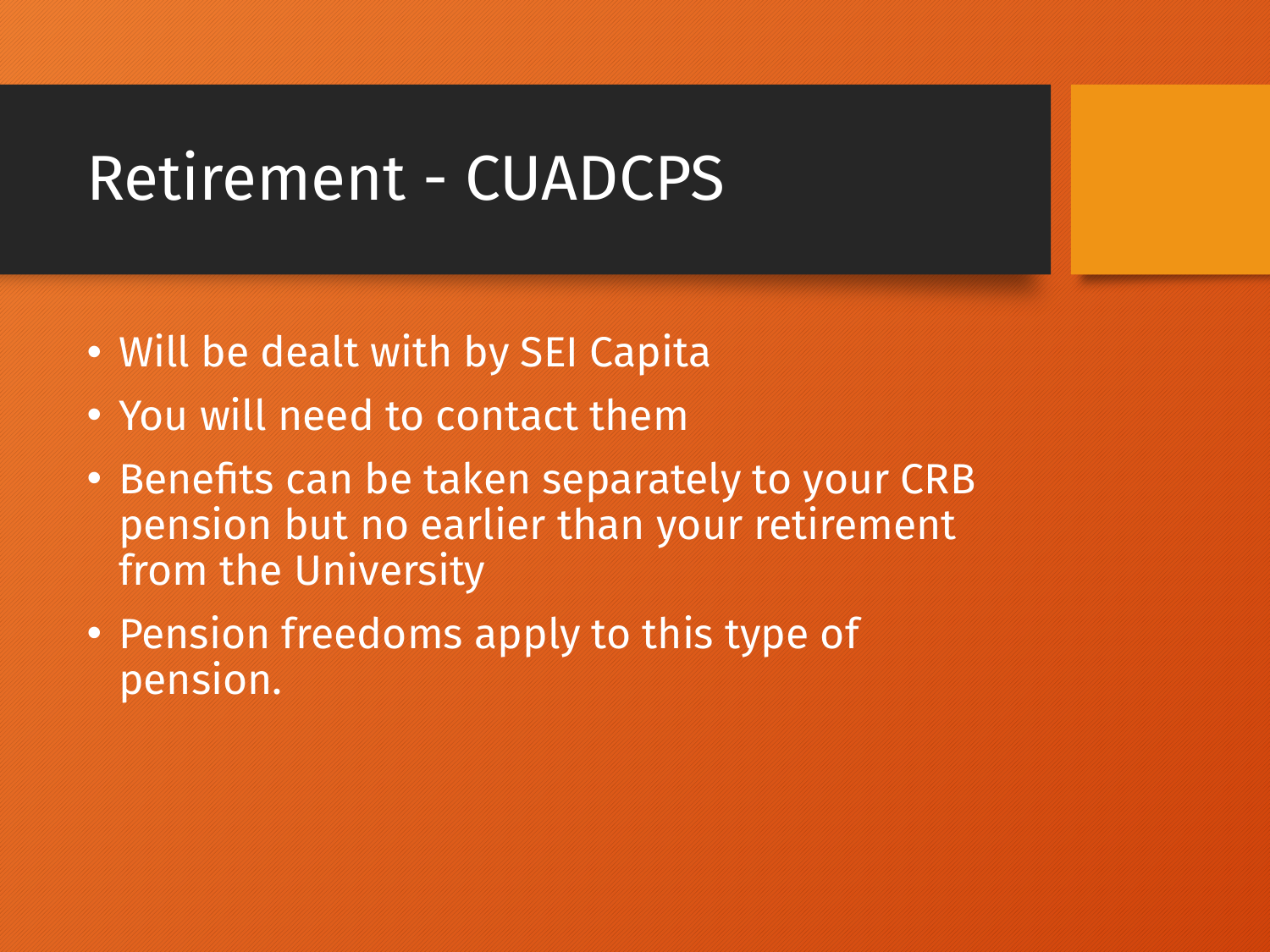

# Retirement - CUADCPS
Will be dealt with by SEI Capita
You will need to contact them
Benefits can be taken separately to your CRB pension but no earlier than your retirement from the University
Pension freedoms apply to this type of pension.